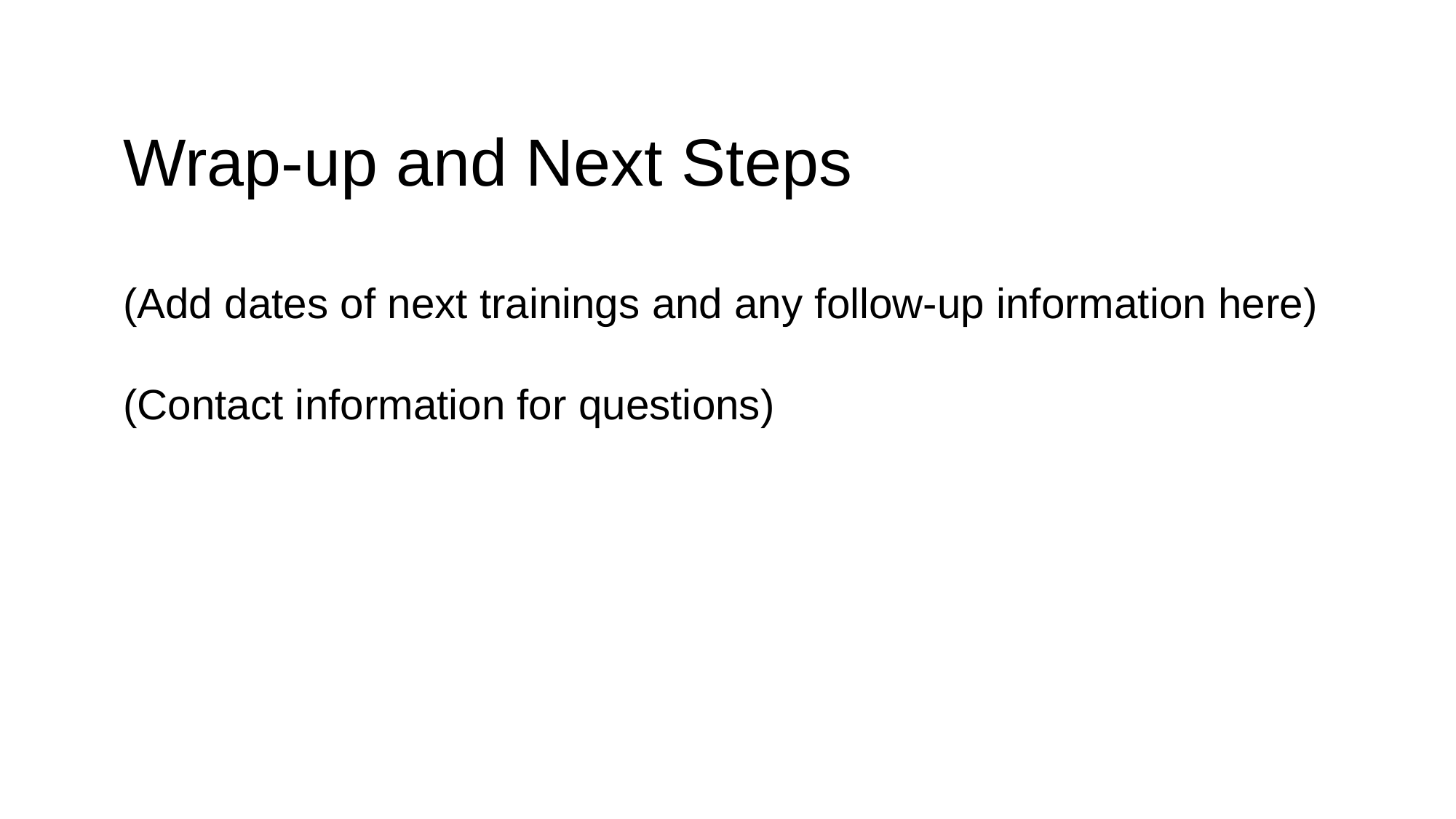

# Wrap-up and Next Steps

(Add dates of next trainings and any follow-up information here)

(Contact information for questions)